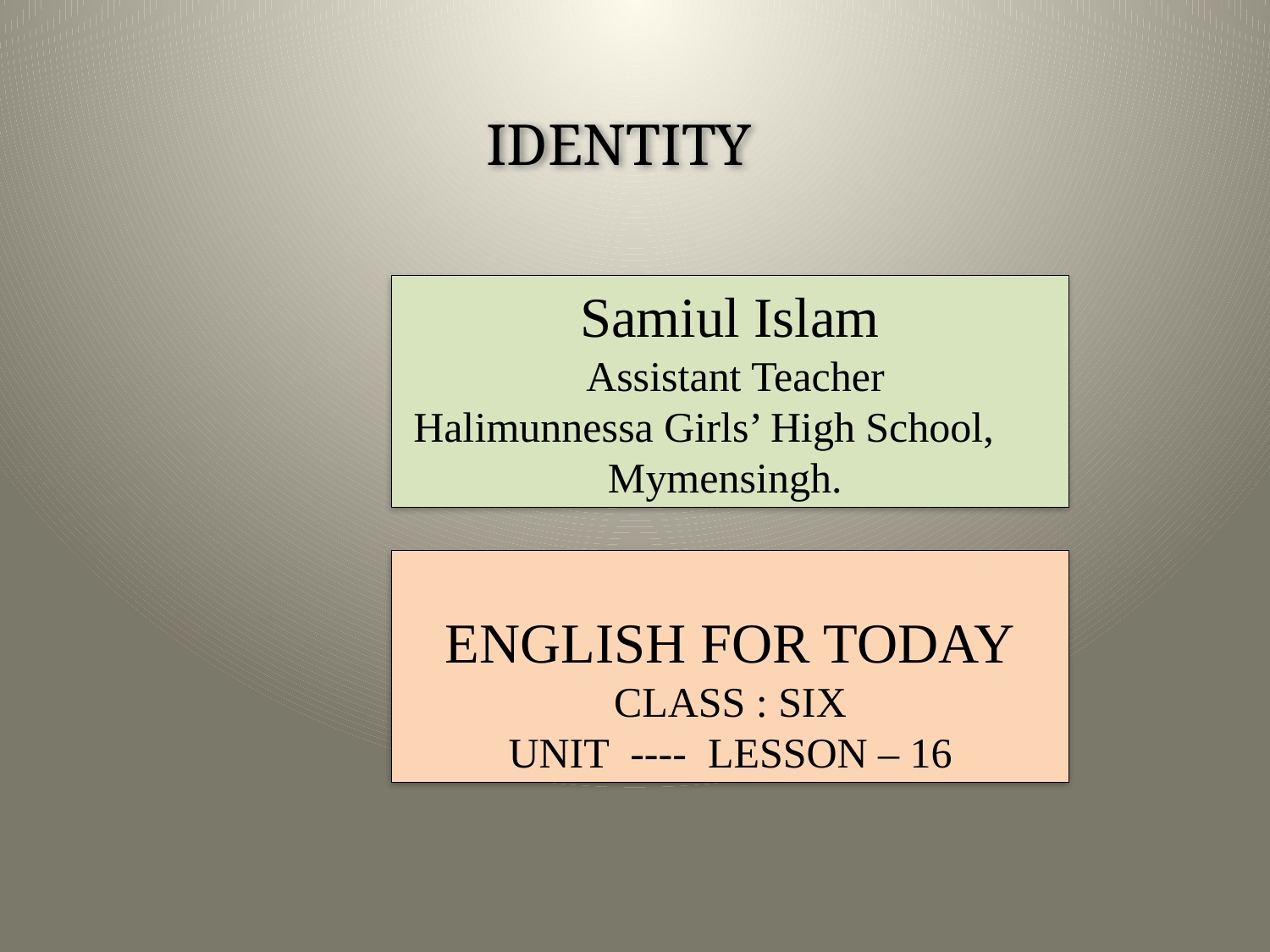

IDENTITY
Samiul Islam
 Assistant Teacher
Halimunnessa Girls’ High School,      Mymensingh.

ENGLISH FOR TODAY
CLASS : SIX
UNIT  ----  LESSON – 16